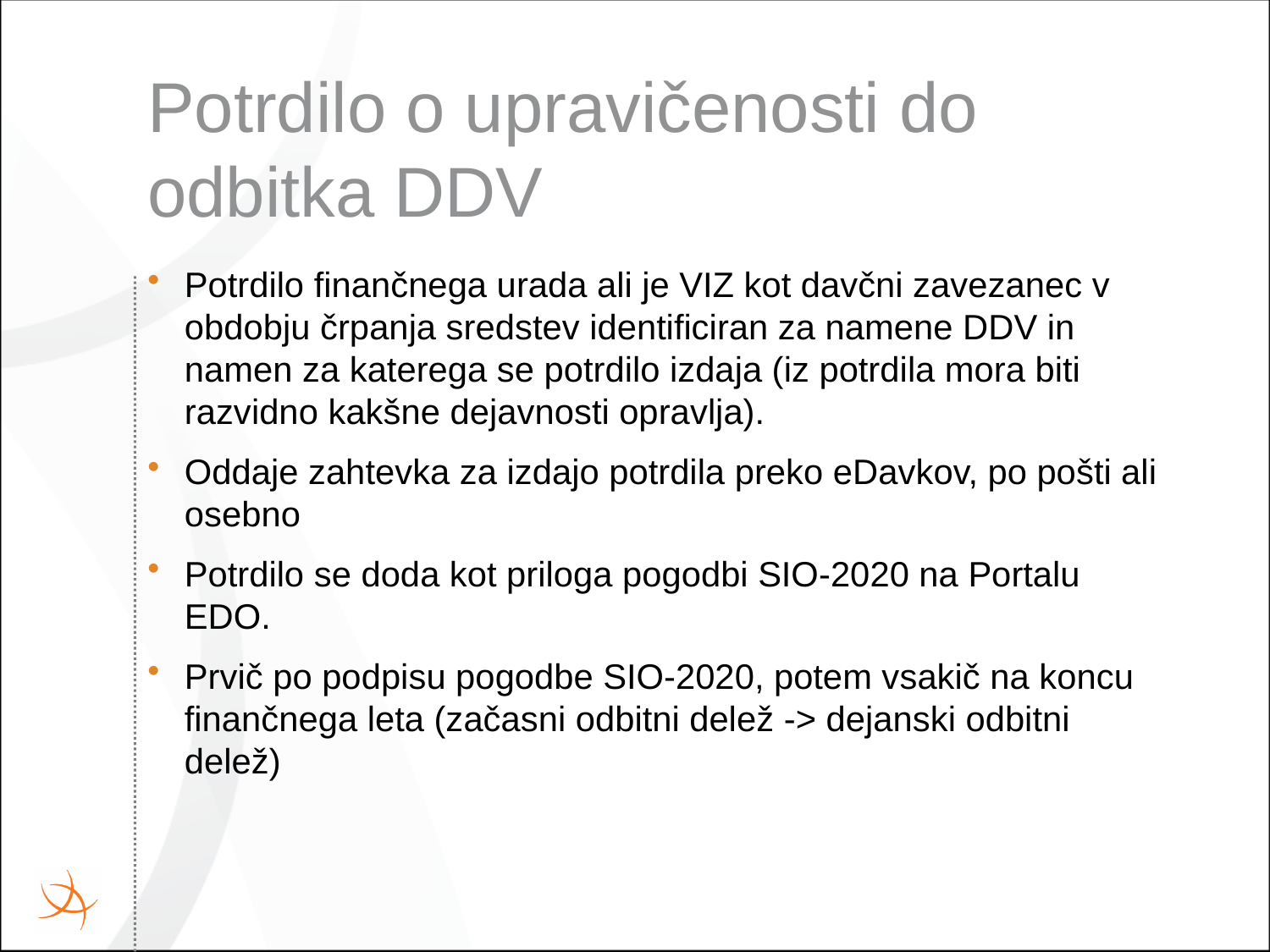

# Potrdilo o upravičenosti do odbitka DDV
Potrdilo finančnega urada ali je VIZ kot davčni zavezanec v obdobju črpanja sredstev identificiran za namene DDV in namen za katerega se potrdilo izdaja (iz potrdila mora biti razvidno kakšne dejavnosti opravlja).
Oddaje zahtevka za izdajo potrdila preko eDavkov, po pošti ali osebno
Potrdilo se doda kot priloga pogodbi SIO-2020 na Portalu EDO.
Prvič po podpisu pogodbe SIO-2020, potem vsakič na koncu finančnega leta (začasni odbitni delež -> dejanski odbitni delež)